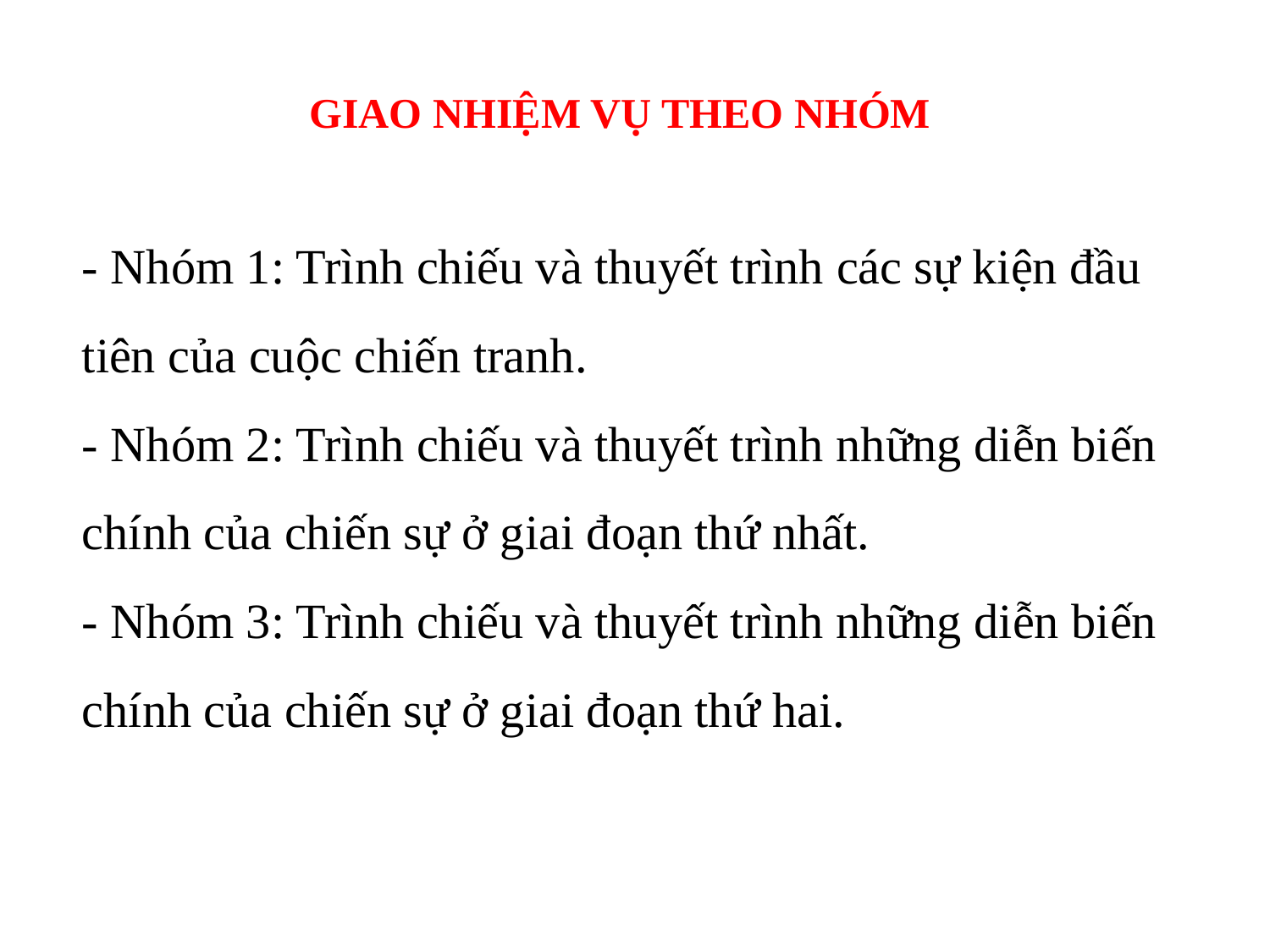

GIAO NHIỆM VỤ THEO NHÓM
- Nhóm 1: Trình chiếu và thuyết trình các sự kiện đầu tiên của cuộc chiến tranh.
- Nhóm 2: Trình chiếu và thuyết trình những diễn biến chính của chiến sự ở giai đoạn thứ nhất.
- Nhóm 3: Trình chiếu và thuyết trình những diễn biến chính của chiến sự ở giai đoạn thứ hai.